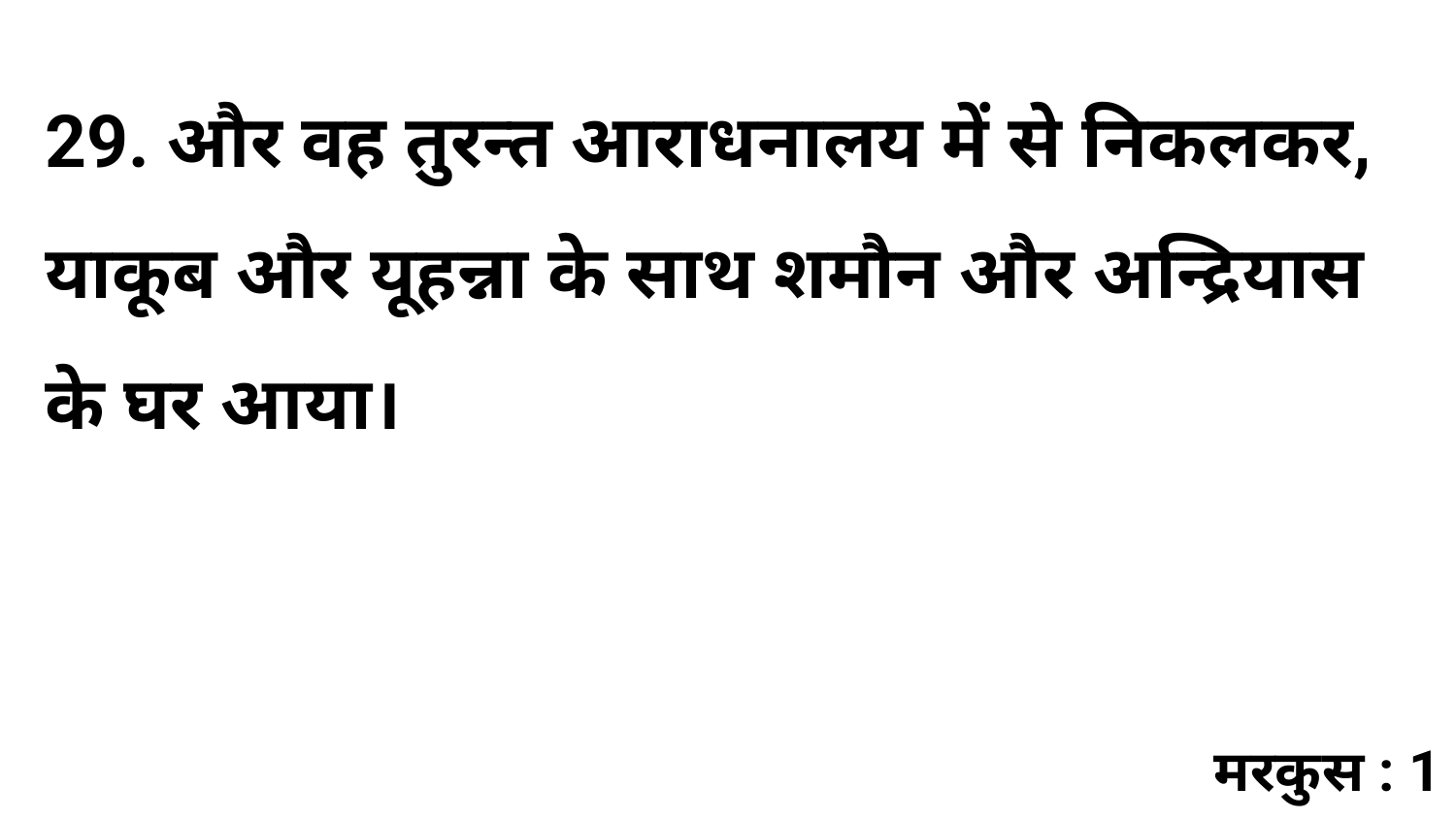

29. और वह तुरन्त आराधनालय में से निकलकर, याकूब और यूहन्ना के साथ शमौन और अन्द्रियास के घर आया।
मरकुस : 1